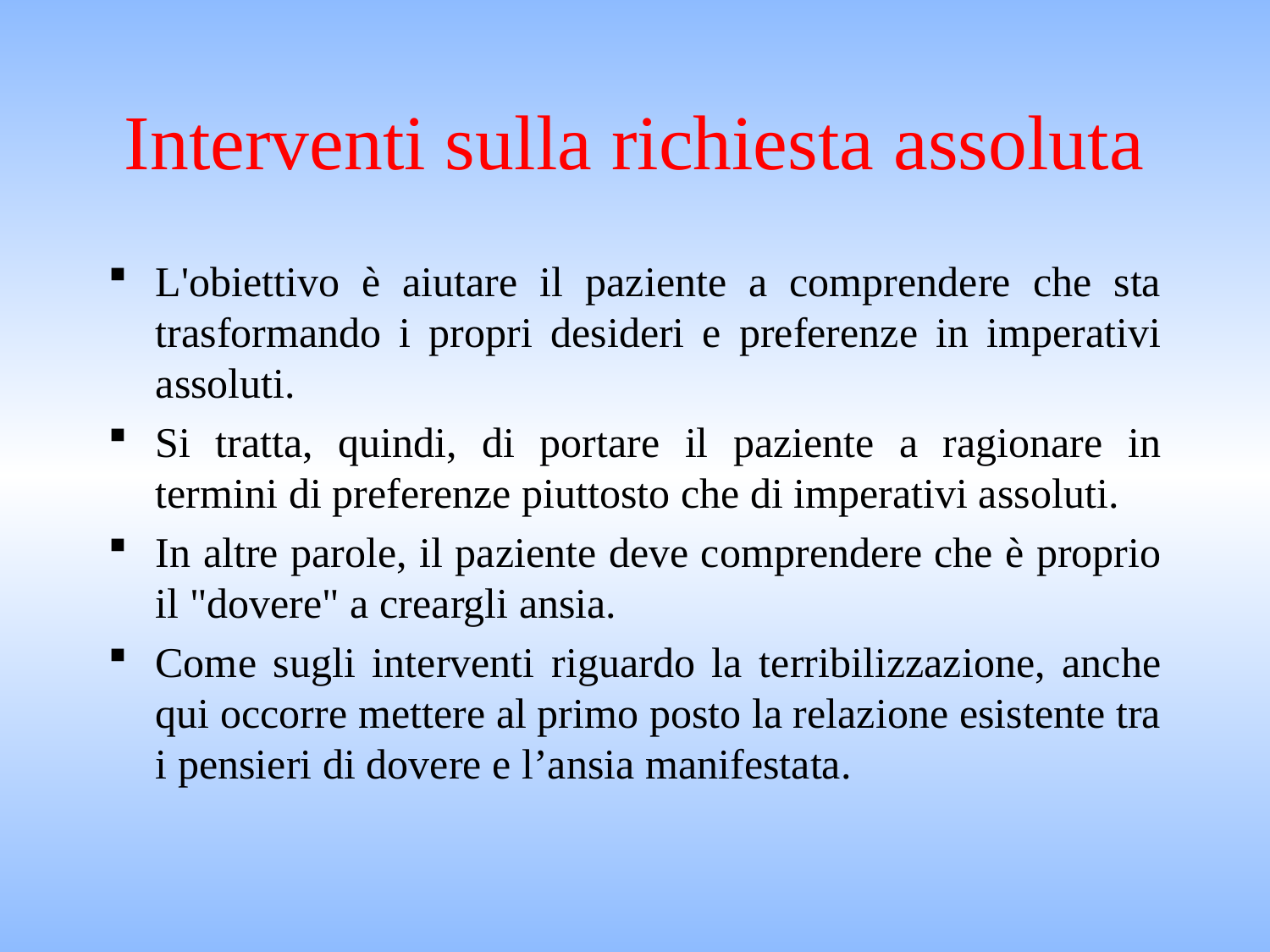

# Interventi sulla richiesta assoluta
L'obiettivo è aiutare il paziente a comprendere che sta trasformando i propri desideri e preferenze in imperativi assoluti.
Si tratta, quindi, di portare il paziente a ragionare in termini di preferenze piuttosto che di imperativi assoluti.
In altre parole, il paziente deve comprendere che è proprio il "dovere" a creargli ansia.
Come sugli interventi riguardo la terribilizzazione, anche qui occorre mettere al primo posto la relazione esistente tra i pensieri di dovere e l’ansia manifestata.